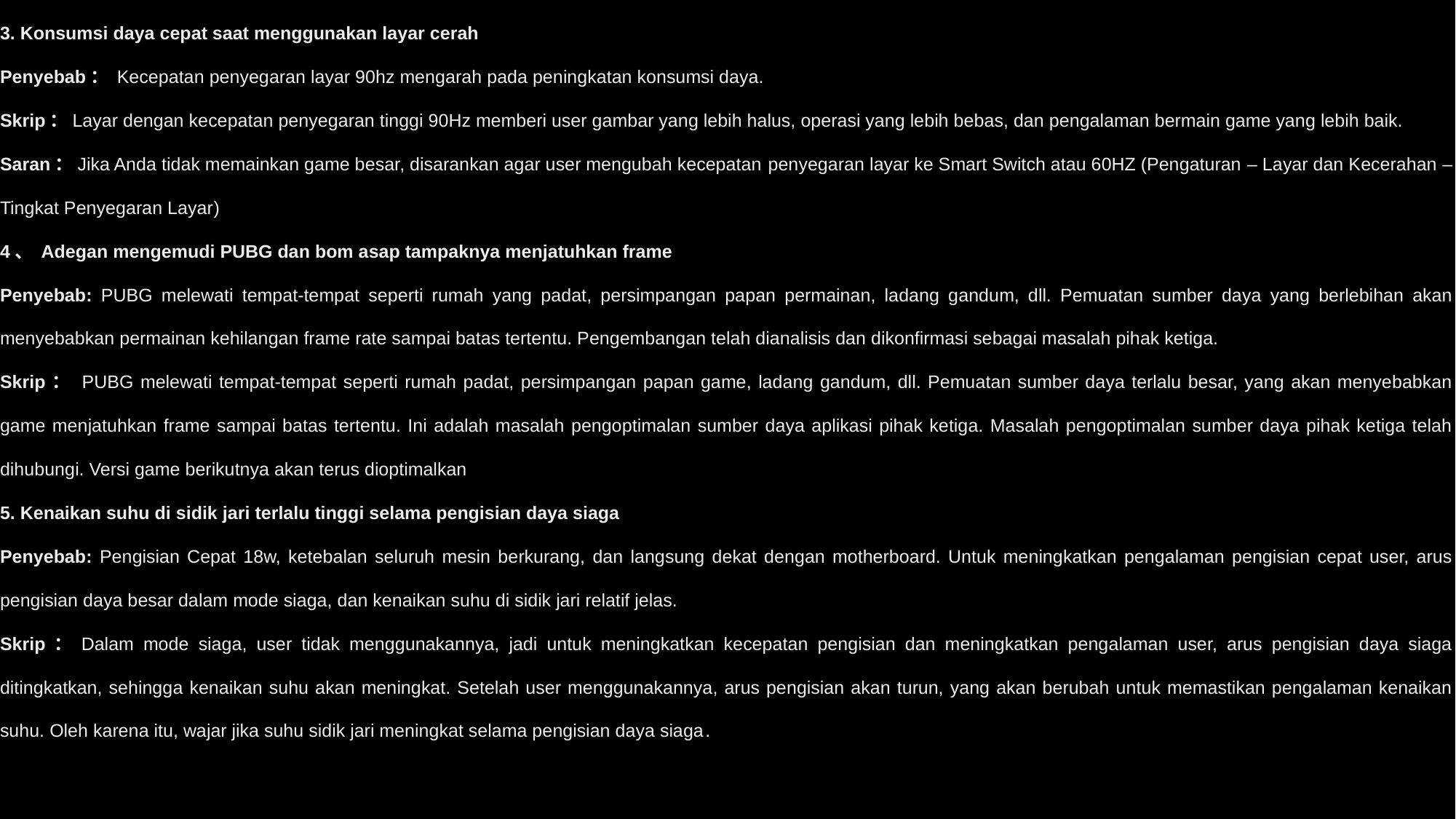

3. Konsumsi daya cepat saat menggunakan layar cerah
Penyebab： Kecepatan penyegaran layar 90hz mengarah pada peningkatan konsumsi daya.
Skrip：Layar dengan kecepatan penyegaran tinggi 90Hz memberi user gambar yang lebih halus, operasi yang lebih bebas, dan pengalaman bermain game yang lebih baik.
Saran：Jika Anda tidak memainkan game besar, disarankan agar user mengubah kecepatan penyegaran layar ke Smart Switch atau 60HZ (Pengaturan – Layar dan Kecerahan – Tingkat Penyegaran Layar)
4、 Adegan mengemudi PUBG dan bom asap tampaknya menjatuhkan frame
Penyebab: PUBG melewati tempat-tempat seperti rumah yang padat, persimpangan papan permainan, ladang gandum, dll. Pemuatan sumber daya yang berlebihan akan menyebabkan permainan kehilangan frame rate sampai batas tertentu. Pengembangan telah dianalisis dan dikonfirmasi sebagai masalah pihak ketiga.
Skrip： PUBG melewati tempat-tempat seperti rumah padat, persimpangan papan game, ladang gandum, dll. Pemuatan sumber daya terlalu besar, yang akan menyebabkan game menjatuhkan frame sampai batas tertentu. Ini adalah masalah pengoptimalan sumber daya aplikasi pihak ketiga. Masalah pengoptimalan sumber daya pihak ketiga telah dihubungi. Versi game berikutnya akan terus dioptimalkan
5. Kenaikan suhu di sidik jari terlalu tinggi selama pengisian daya siaga
Penyebab: Pengisian Cepat 18w, ketebalan seluruh mesin berkurang, dan langsung dekat dengan motherboard. Untuk meningkatkan pengalaman pengisian cepat user, arus pengisian daya besar dalam mode siaga, dan kenaikan suhu di sidik jari relatif jelas.
Skrip：Dalam mode siaga, user tidak menggunakannya, jadi untuk meningkatkan kecepatan pengisian dan meningkatkan pengalaman user, arus pengisian daya siaga ditingkatkan, sehingga kenaikan suhu akan meningkat. Setelah user menggunakannya, arus pengisian akan turun, yang akan berubah untuk memastikan pengalaman kenaikan suhu. Oleh karena itu, wajar jika suhu sidik jari meningkat selama pengisian daya siaga.